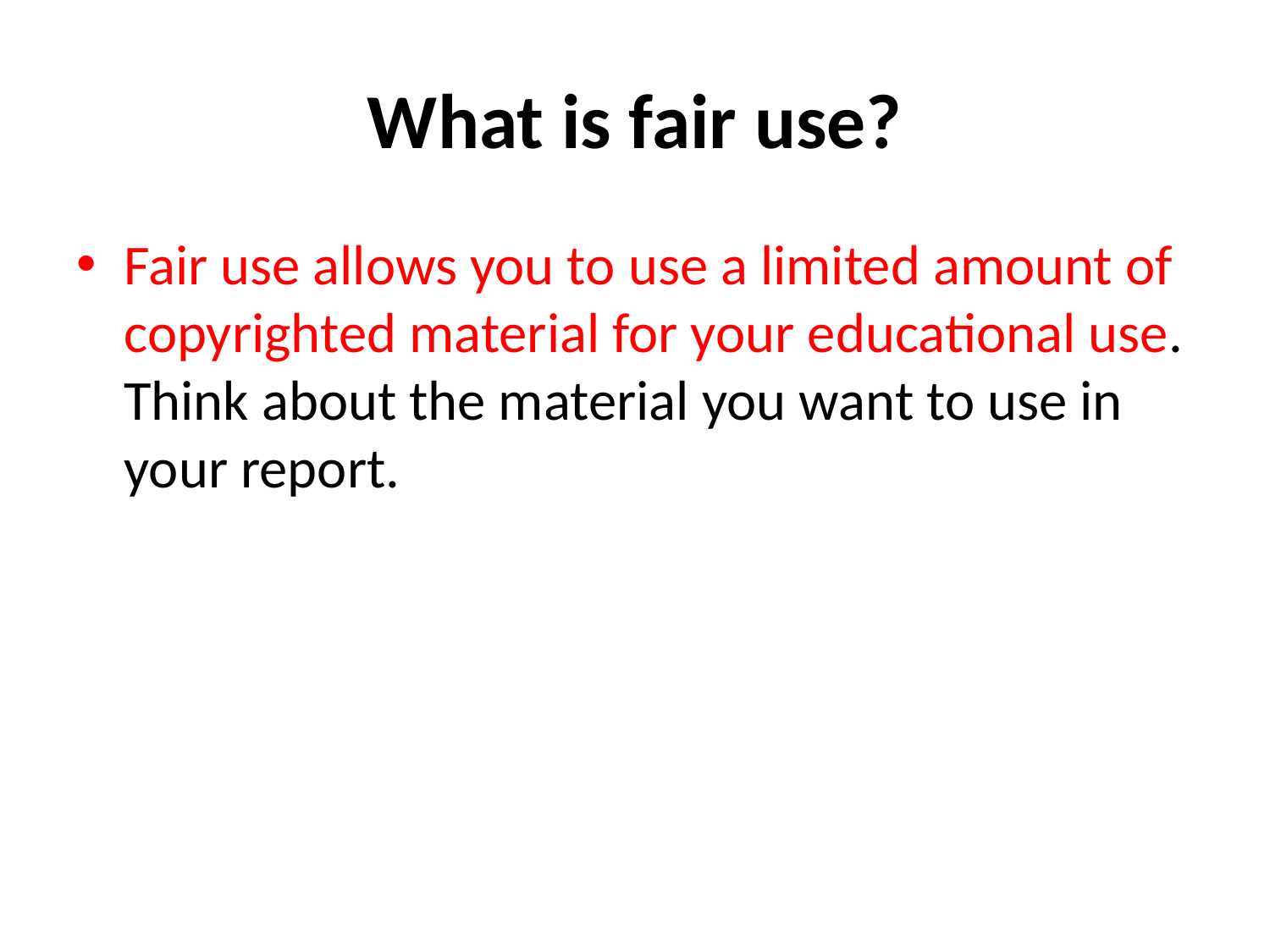

# What is fair use?
Fair use allows you to use a limited amount of copyrighted material for your educational use. Think about the material you want to use in your report.